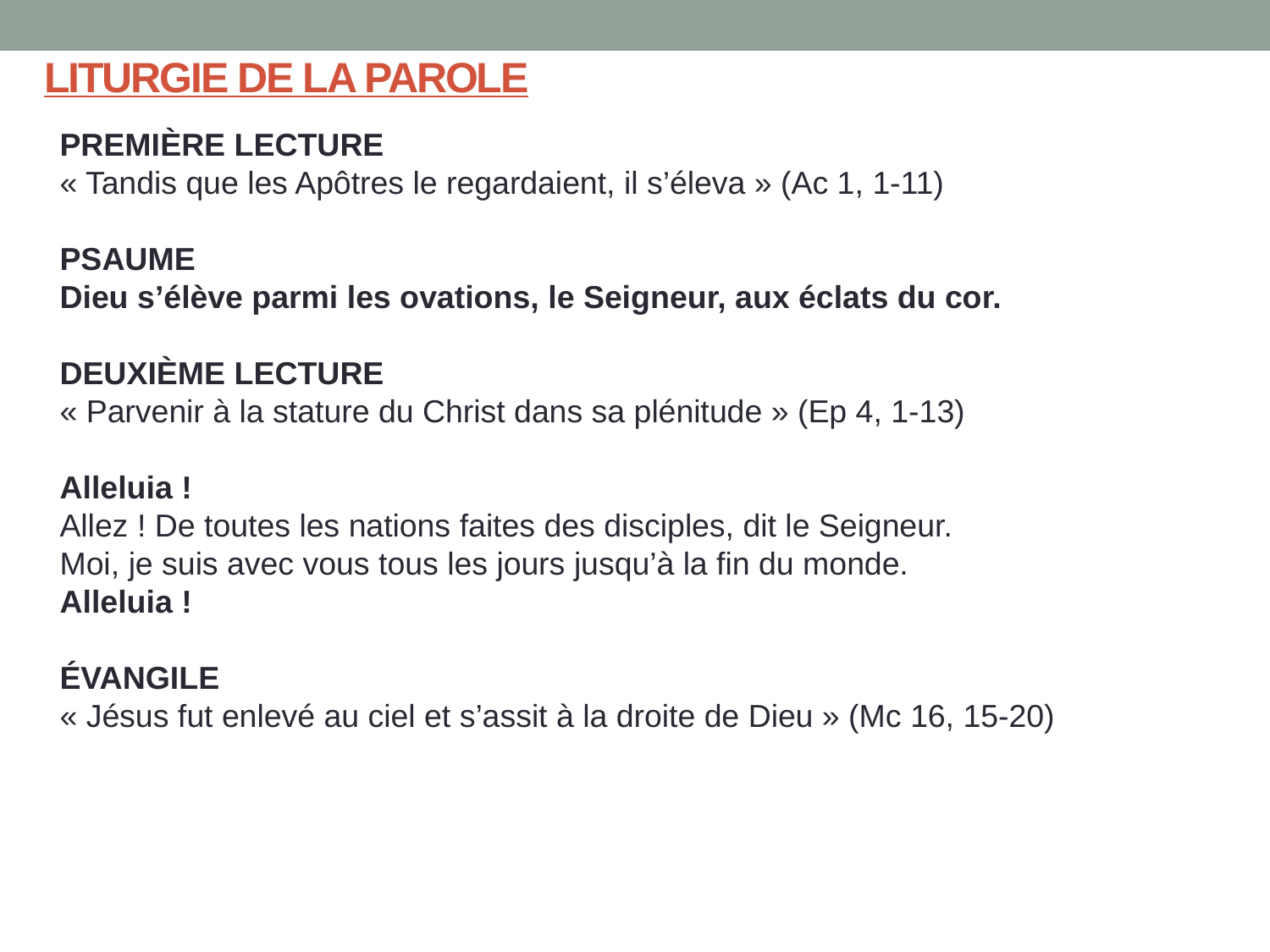

# LITURGIE DE LA PAROLE

PREMIÈRE LECTURE
« Tandis que les Apôtres le regardaient, il s’éleva » (Ac 1, 1-11)

PSAUME
Dieu s’élève parmi les ovations, le Seigneur, aux éclats du cor.

DEUXIÈME LECTURE
« Parvenir à la stature du Christ dans sa plénitude » (Ep 4, 1-13)

Alleluia ! 
Allez ! De toutes les nations faites des disciples, dit le Seigneur.
Moi, je suis avec vous tous les jours jusqu’à la fin du monde.
Alleluia !

ÉVANGILE
« Jésus fut enlevé au ciel et s’assit à la droite de Dieu » (Mc 16, 15-20)